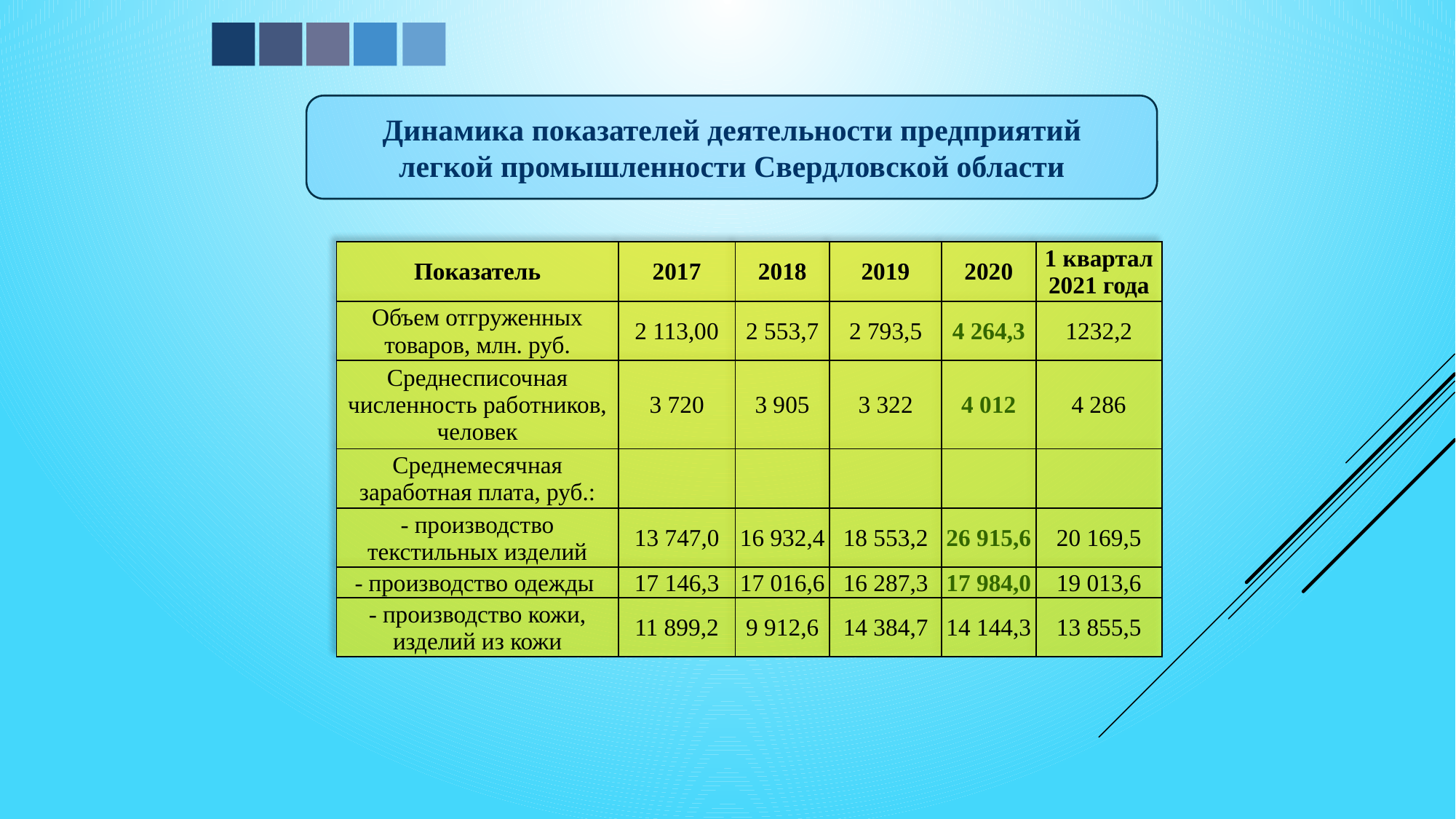

.

Динамика показателей деятельности предприятий
легкой промышленности Свердловской области
| Показатель | 2017 | 2018 | 2019 | 2020 | 1 квартал 2021 года |
| --- | --- | --- | --- | --- | --- |
| Объем отгруженных товаров, млн. руб. | 2 113,00 | 2 553,7 | 2 793,5 | 4 264,3 | 1232,2 |
| Среднесписочная численность работников, человек | 3 720 | 3 905 | 3 322 | 4 012 | 4 286 |
| Среднемесячная заработная плата, руб.: |  |  |  |  |  |
| - производство текстильных изделий | 13 747,0 | 16 932,4 | 18 553,2 | 26 915,6 | 20 169,5 |
| - производство одежды | 17 146,3 | 17 016,6 | 16 287,3 | 17 984,0 | 19 013,6 |
| - производство кожи, изделий из кожи | 11 899,2 | 9 912,6 | 14 384,7 | 14 144,3 | 13 855,5 |